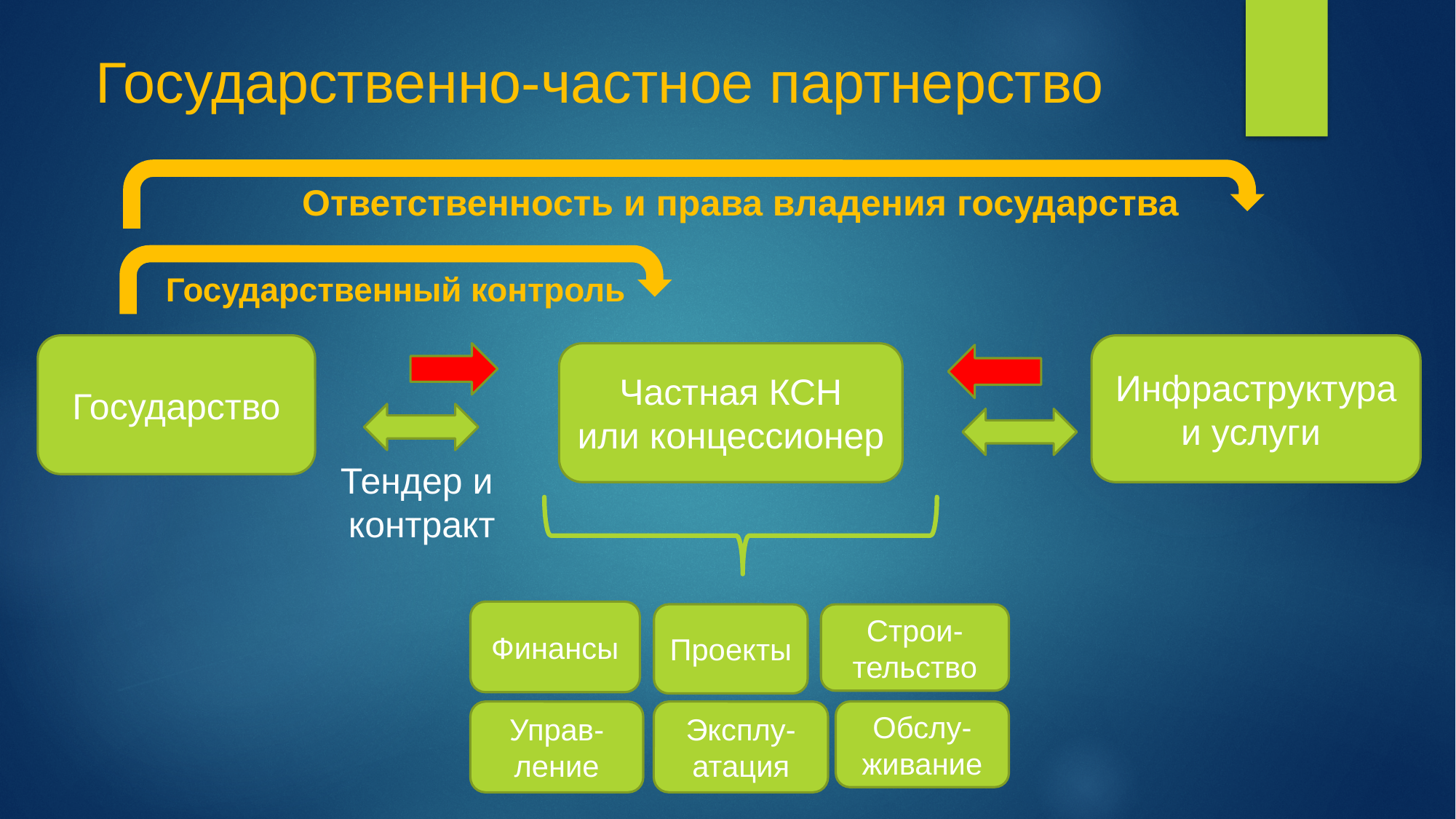

# Государственно-частное партнерство

Ответственность и права владения государства

Государственный контроль

Государство
Инфраструктура и услуги

Частная КСН
или концессионер

Тендер и
контракт
Финансы
Проекты
Строи-тельство
Обслу-живание
Эксплу-атация
Управ-ление